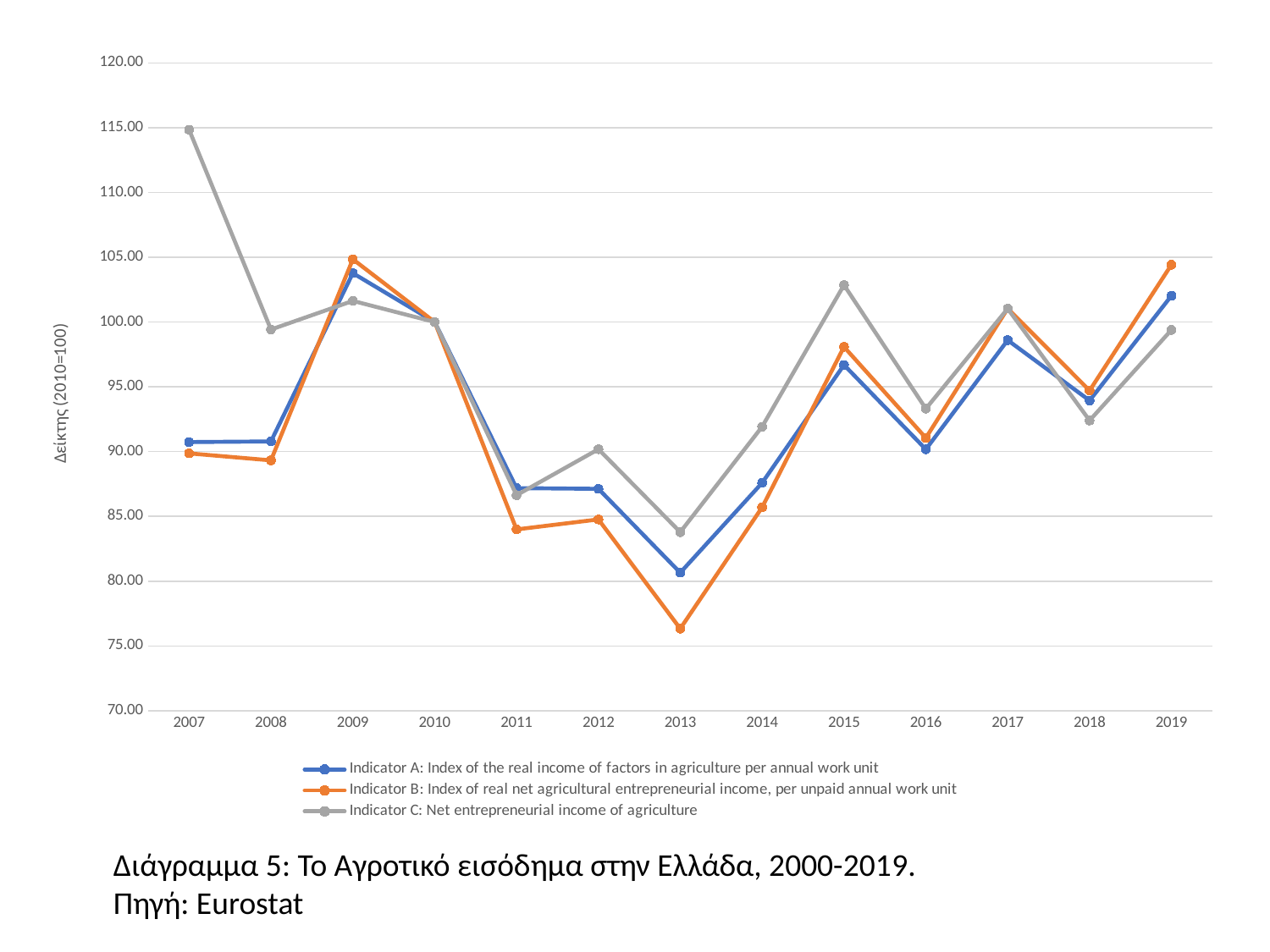

### Chart

| Category | Indicator A: Index of the real income of factors in agriculture per annual work unit | Indicator B: Index of real net agricultural entrepreneurial income, per unpaid annual work unit | Indicator C: Net entrepreneurial income of agriculture |
|---|---|---|---|
| 2007 | 90.73 | 89.86 | 114.84 |
| 2008 | 90.78 | 89.32 | 99.42 |
| 2009 | 103.77 | 104.84 | 101.63 |
| 2010 | 100.0 | 100.0 | 100.0 |
| 2011 | 87.18 | 83.99 | 86.63 |
| 2012 | 87.12 | 84.76 | 90.18 |
| 2013 | 80.65 | 76.33 | 83.78 |
| 2014 | 87.58 | 85.69 | 91.92 |
| 2015 | 96.69 | 98.08 | 102.85 |
| 2016 | 90.17 | 91.05 | 93.31 |
| 2017 | 98.6 | 101.04 | 101.03 |
| 2018 | 93.94 | 94.71 | 92.4 |
| 2019 | 102.03 | 104.42 | 99.39 |
Διάγραμμα 5: Το Αγροτικό εισόδημα στην Ελλάδα, 2000-2019.
Πηγή: Eurostat